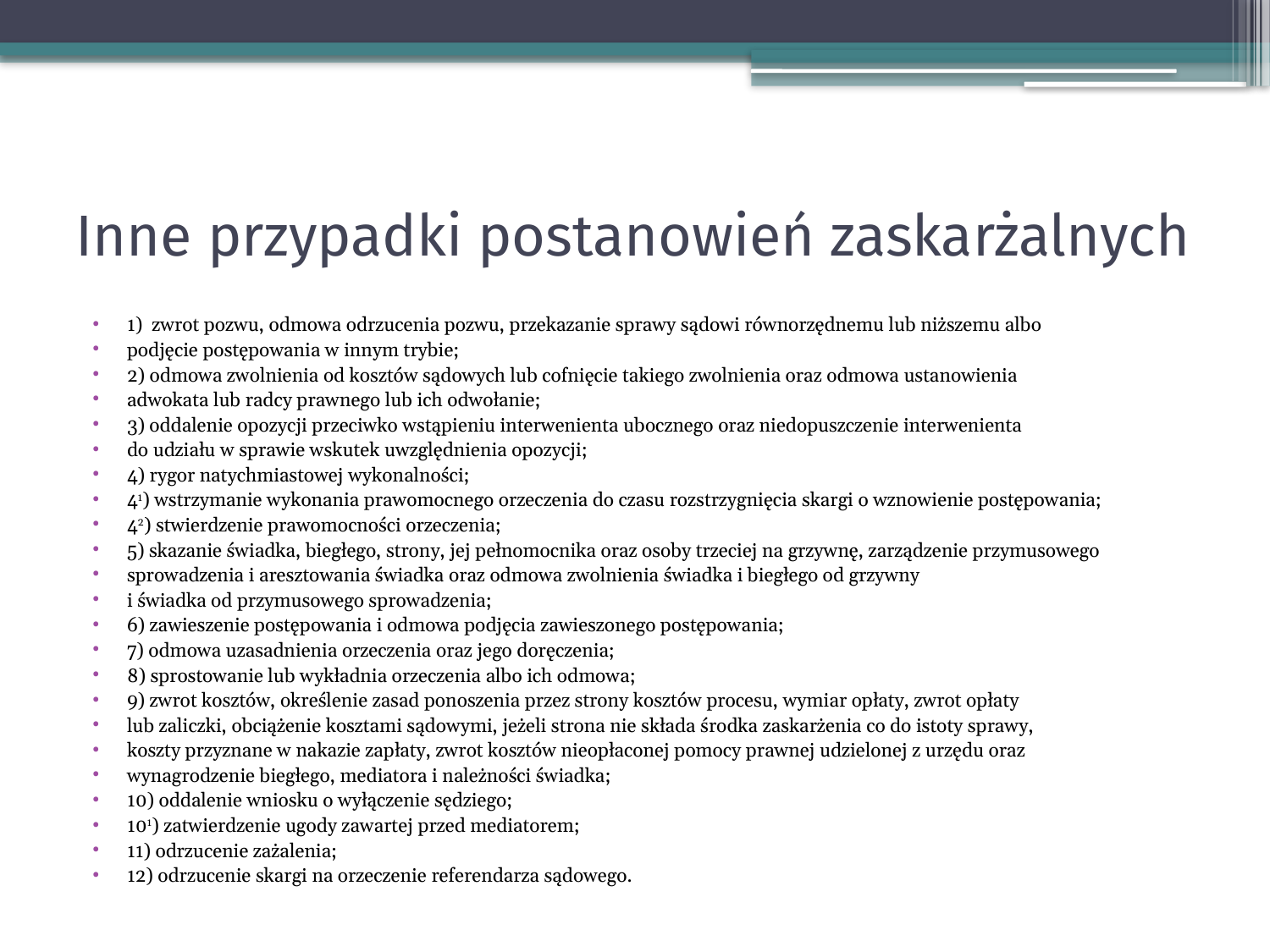

# Inne przypadki postanowień zaskarżalnych
1)  zwrot pozwu, odmowa odrzucenia pozwu, przekazanie sprawy sądowi równorzędnemu lub niższemu albo
podjęcie postępowania w innym trybie;
2) odmowa zwolnienia od kosztów sądowych lub cofnięcie takiego zwolnienia oraz odmowa ustanowienia
adwokata lub radcy prawnego lub ich odwołanie;
3) oddalenie opozycji przeciwko wstąpieniu interwenienta ubocznego oraz niedopuszczenie interwenienta
do udziału w sprawie wskutek uwzględnienia opozycji;
4) rygor natychmiastowej wykonalności;
41) wstrzymanie wykonania prawomocnego orzeczenia do czasu rozstrzygnięcia skargi o wznowienie postępowania;
42) stwierdzenie prawomocności orzeczenia;
5) skazanie świadka, biegłego, strony, jej pełnomocnika oraz osoby trzeciej na grzywnę, zarządzenie przymusowego
sprowadzenia i aresztowania świadka oraz odmowa zwolnienia świadka i biegłego od grzywny
i świadka od przymusowego sprowadzenia;
6) zawieszenie postępowania i odmowa podjęcia zawieszonego postępowania;
7) odmowa uzasadnienia orzeczenia oraz jego doręczenia;
8) sprostowanie lub wykładnia orzeczenia albo ich odmowa;
9) zwrot kosztów, określenie zasad ponoszenia przez strony kosztów procesu, wymiar opłaty, zwrot opłaty
lub zaliczki, obciążenie kosztami sądowymi, jeżeli strona nie składa środka zaskarżenia co do istoty sprawy,
koszty przyznane w nakazie zapłaty, zwrot kosztów nieopłaconej pomocy prawnej udzielonej z urzędu oraz
wynagrodzenie biegłego, mediatora i należności świadka;
10) oddalenie wniosku o wyłączenie sędziego;
101) zatwierdzenie ugody zawartej przed mediatorem;
11) odrzucenie zażalenia;
12) odrzucenie skargi na orzeczenie referendarza sądowego.